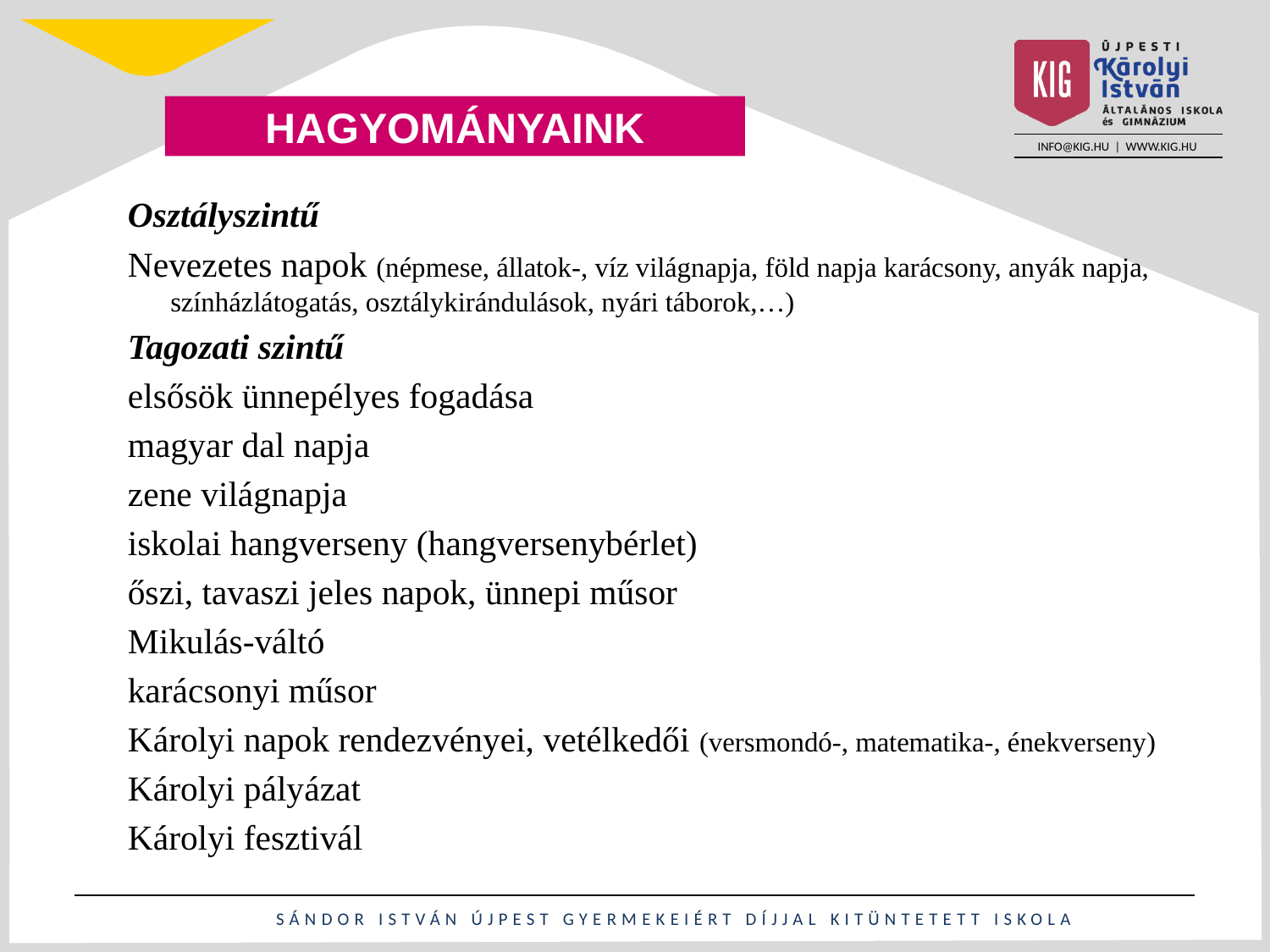

# HAGYOMÁNYAINK
Osztályszintű
Nevezetes napok (népmese, állatok-, víz világnapja, föld napja karácsony, anyák napja, színházlátogatás, osztálykirándulások, nyári táborok,…)
Tagozati szintű
elsősök ünnepélyes fogadása
magyar dal napja
zene világnapja
iskolai hangverseny (hangversenybérlet)
őszi, tavaszi jeles napok, ünnepi műsor
Mikulás-váltó
karácsonyi műsor
Károlyi napok rendezvényei, vetélkedői (versmondó-, matematika-, énekverseny)
Károlyi pályázat
Károlyi fesztivál